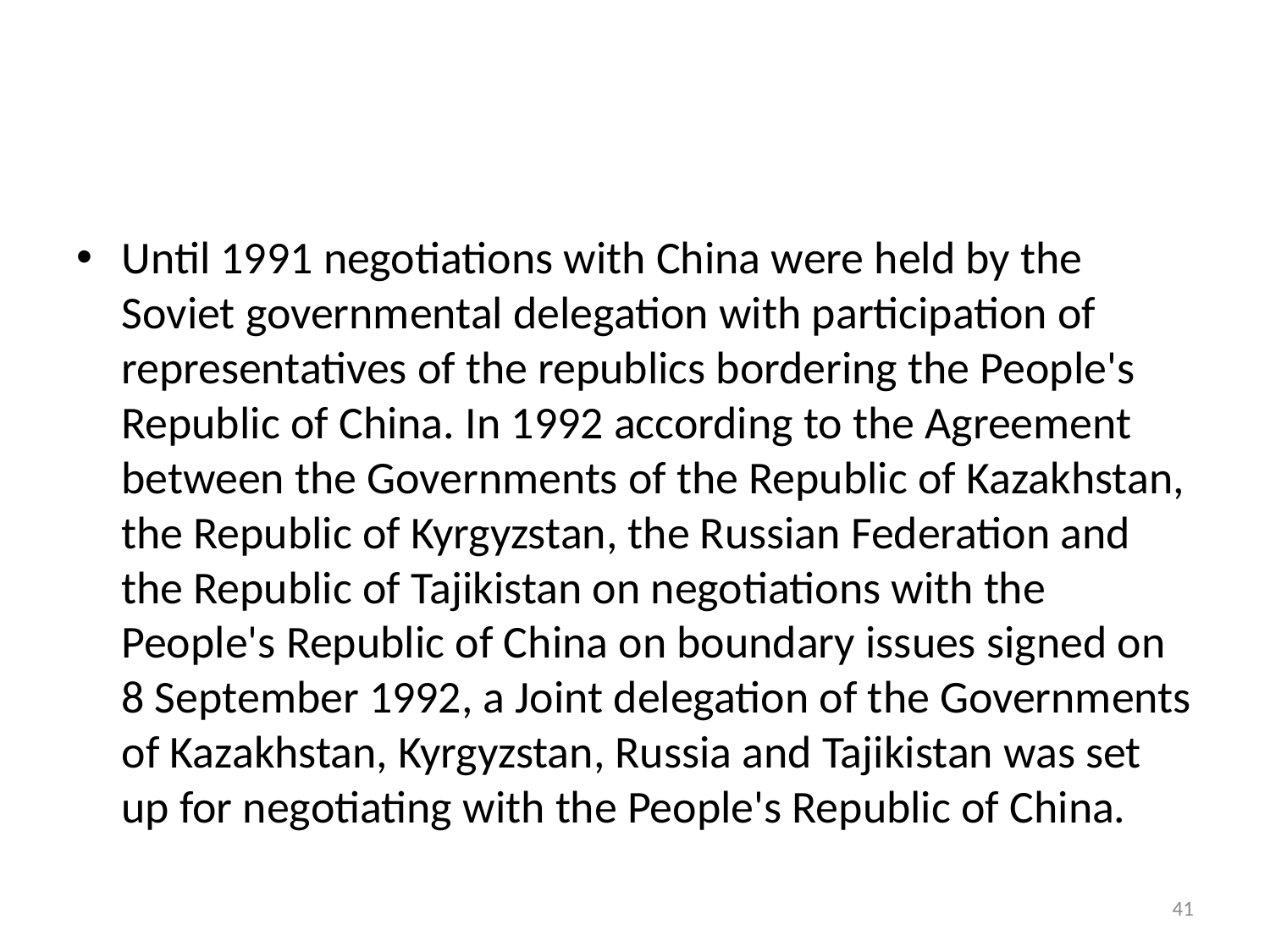

#
Until 1991 negotiations with China were held by the Soviet governmental delegation with participation of representatives of the republics bordering the People's Republic of China. In 1992 according to the Agreement between the Governments of the Republic of Kazakhstan, the Republic of Kyrgyzstan, the Russian Federation and the Republic of Tajikistan on negotiations with the People's Republic of China on boundary issues signed on 8 September 1992, a Joint delegation of the Governments of Kazakhstan, Kyrgyzstan, Russia and Tajikistan was set up for negotiating with the People's Republic of China.
41